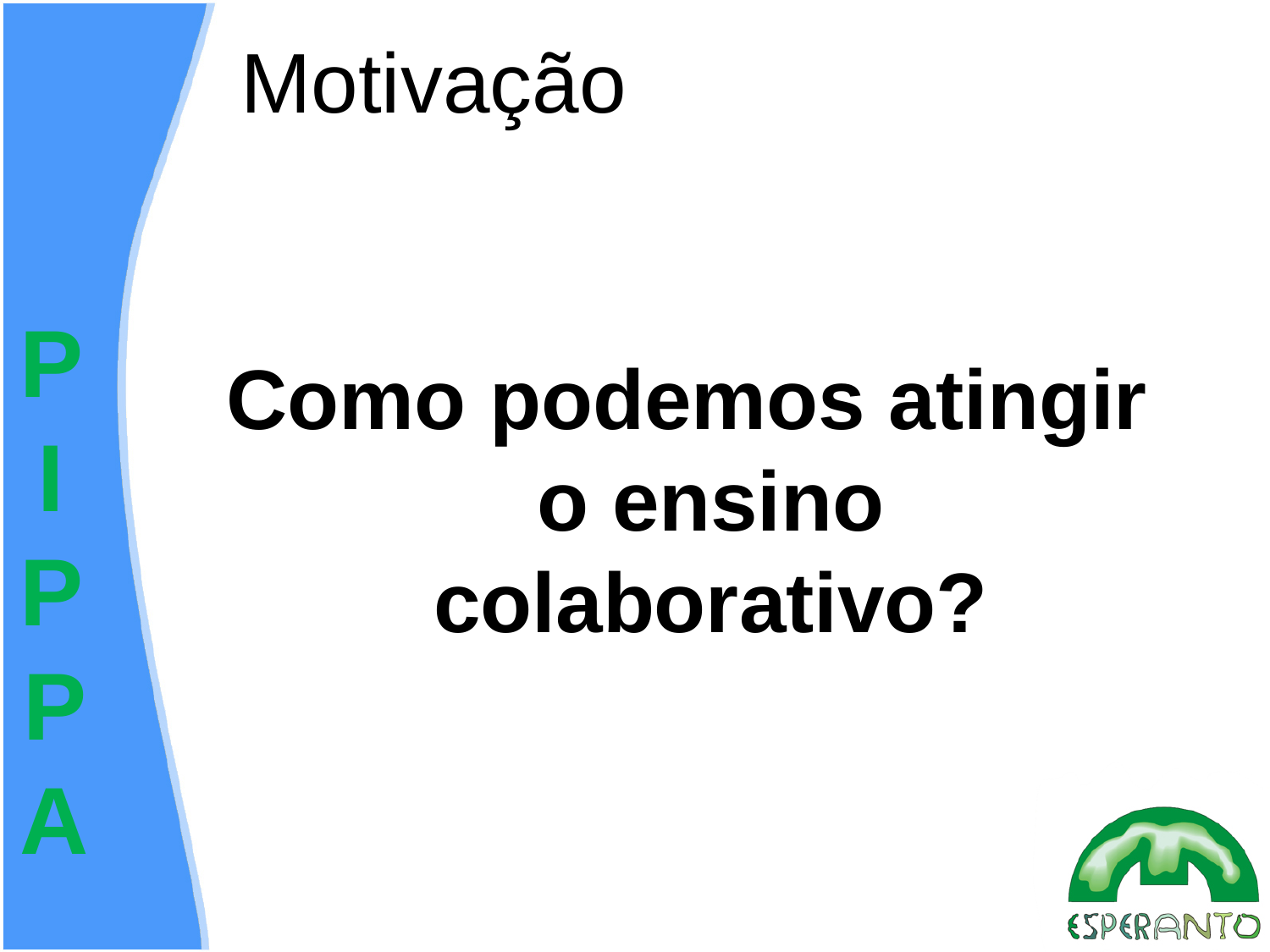

# Motivação

Como podemos atingir o ensino colaborativo?